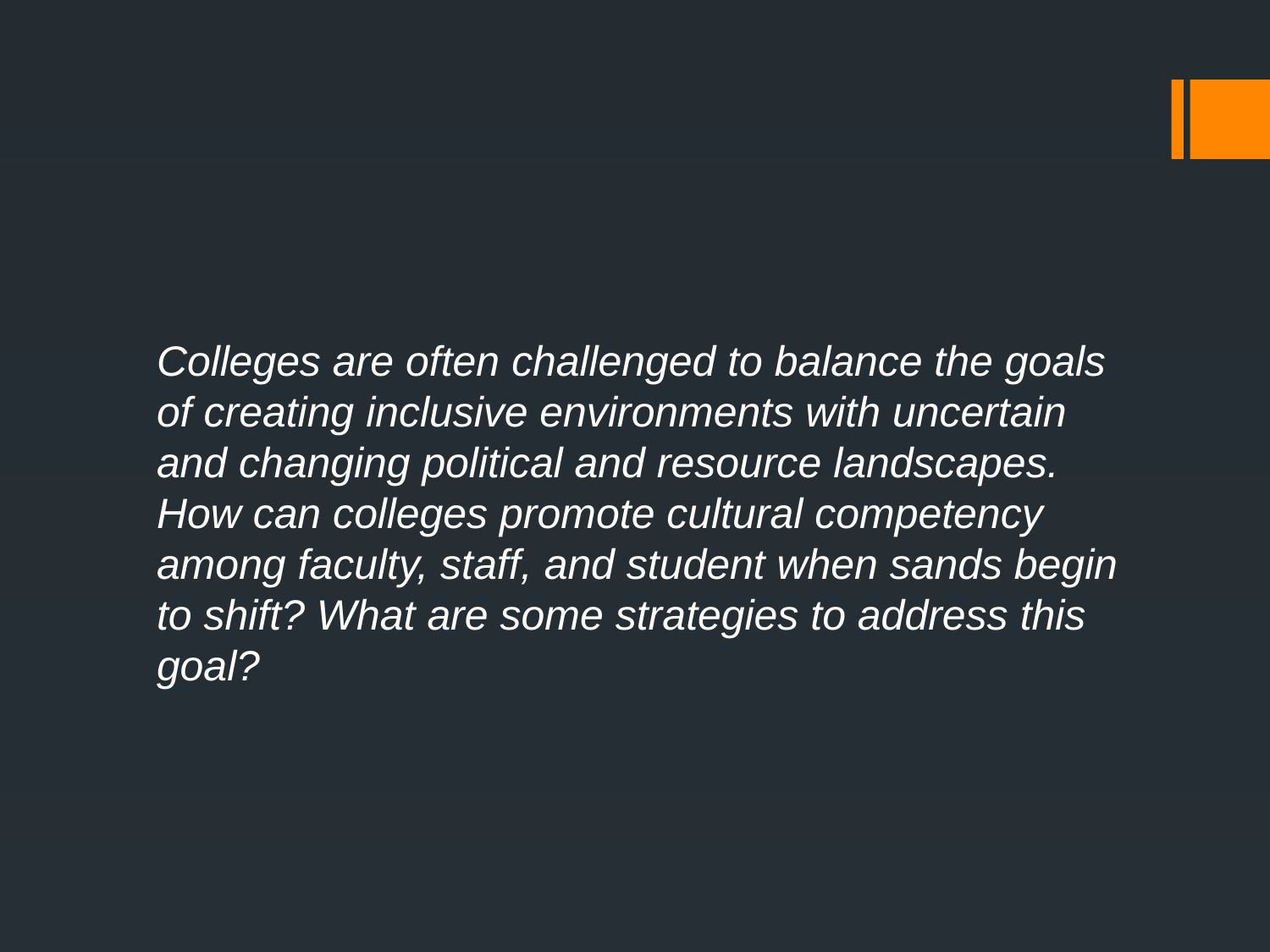

Colleges are often challenged to balance the goals of creating inclusive environments with uncertain and changing political and resource landscapes. How can colleges promote cultural competency among faculty, staff, and student when sands begin to shift? What are some strategies to address this goal?